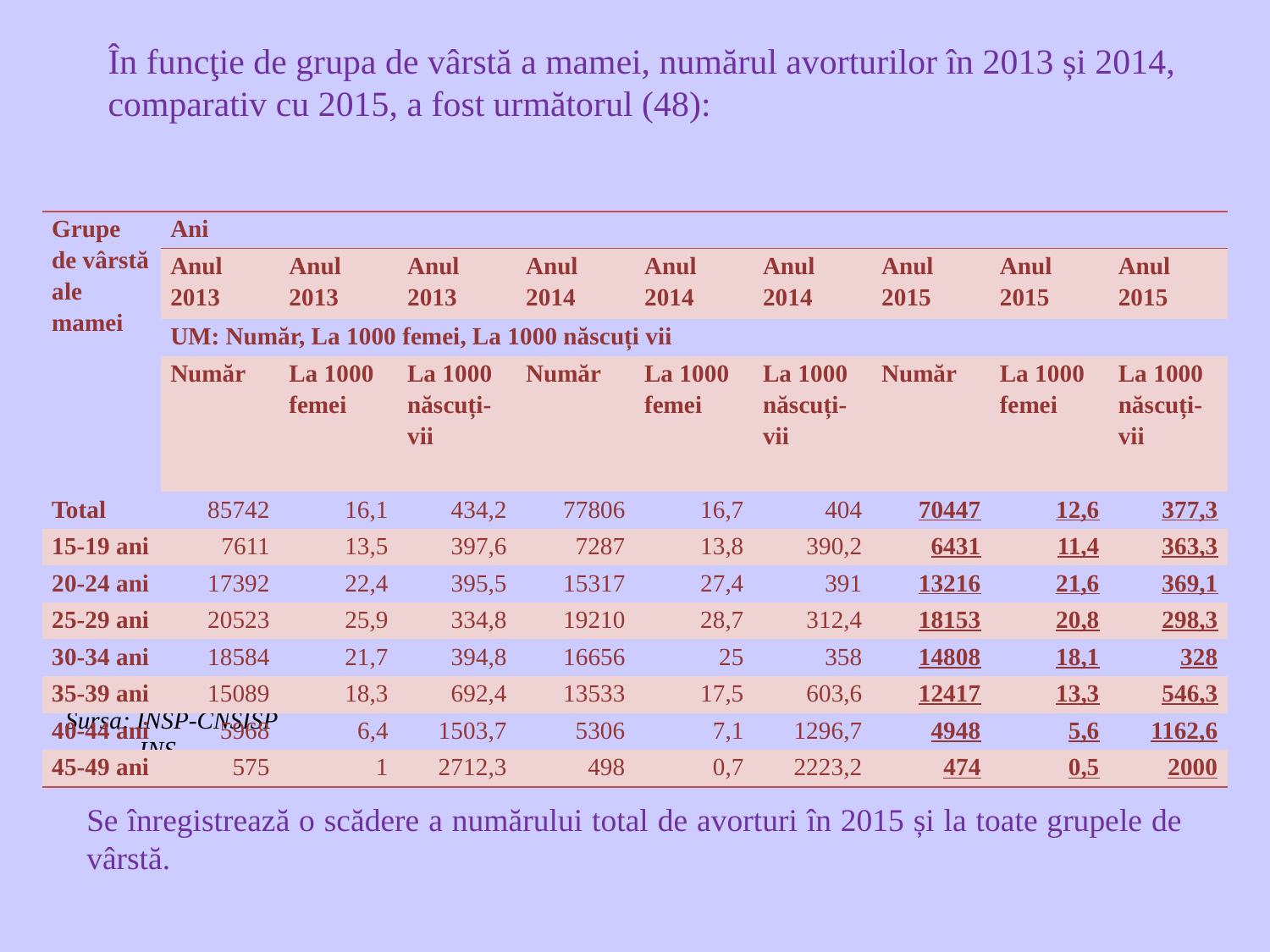

În funcţie de grupa de vârstă a mamei, numărul avorturilor în 2013 și 2014,
comparativ cu 2015, a fost următorul (48):
| Grupe de vârstă ale mamei | Ani |  |  |  |  |  |  |  |  |
| --- | --- | --- | --- | --- | --- | --- | --- | --- | --- |
|  | Anul 2013 | Anul 2013 | Anul 2013 | Anul 2014 | Anul 2014 | Anul 2014 | Anul 2015 | Anul 2015 | Anul 2015 |
|  | UM: Număr, La 1000 femei, La 1000 născuți vii |  |  |  |  |  |  |  |  |
|  | Număr | La 1000 femei | La 1000 născuți-vii | Număr | La 1000 femei | La 1000 născuți-vii | Număr | La 1000 femei | La 1000 născuți-vii |
| Total | 85742 | 16,1 | 434,2 | 77806 | 16,7 | 404 | 70447 | 12,6 | 377,3 |
| 15-19 ani | 7611 | 13,5 | 397,6 | 7287 | 13,8 | 390,2 | 6431 | 11,4 | 363,3 |
| 20-24 ani | 17392 | 22,4 | 395,5 | 15317 | 27,4 | 391 | 13216 | 21,6 | 369,1 |
| 25-29 ani | 20523 | 25,9 | 334,8 | 19210 | 28,7 | 312,4 | 18153 | 20,8 | 298,3 |
| 30-34 ani | 18584 | 21,7 | 394,8 | 16656 | 25 | 358 | 14808 | 18,1 | 328 |
| 35-39 ani | 15089 | 18,3 | 692,4 | 13533 | 17,5 | 603,6 | 12417 | 13,3 | 546,3 |
| 40-44 ani | 5968 | 6,4 | 1503,7 | 5306 | 7,1 | 1296,7 | 4948 | 5,6 | 1162,6 |
| 45-49 ani | 575 | 1 | 2712,3 | 498 | 0,7 | 2223,2 | 474 | 0,5 | 2000 |
Sursa: INSP-CNSISP
            INS
Se înregistrează o scădere a numărului total de avorturi în 2015 și la toate grupele de vârstă.